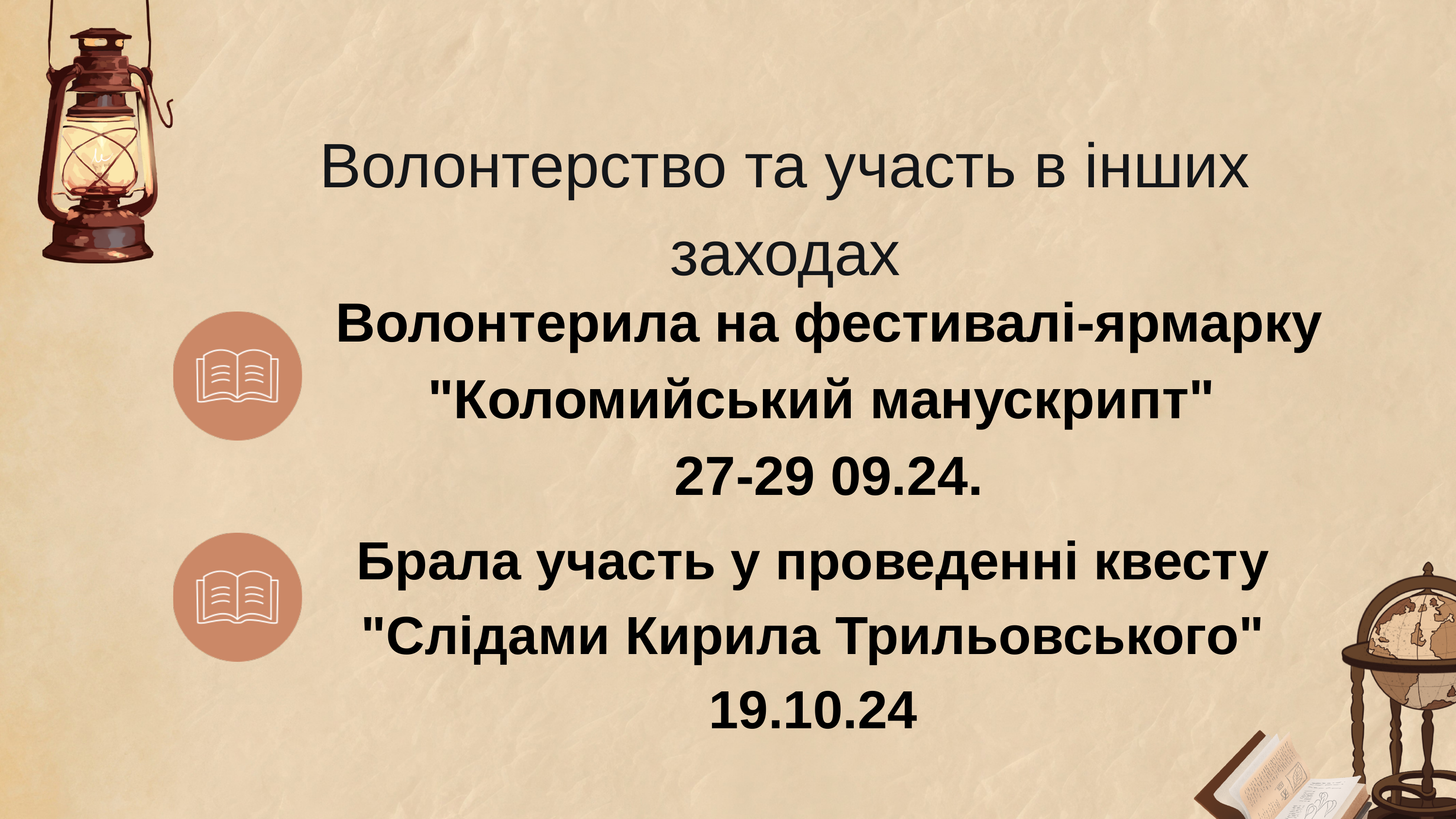

Волонтерство та участь в інших заходах
Волонтерила на фестивалі-ярмарку "Коломийський манускрипт"
27-29 09.24.

Брала участь у проведенні квесту "Слідами Кирила Трильовського" 19.10.24